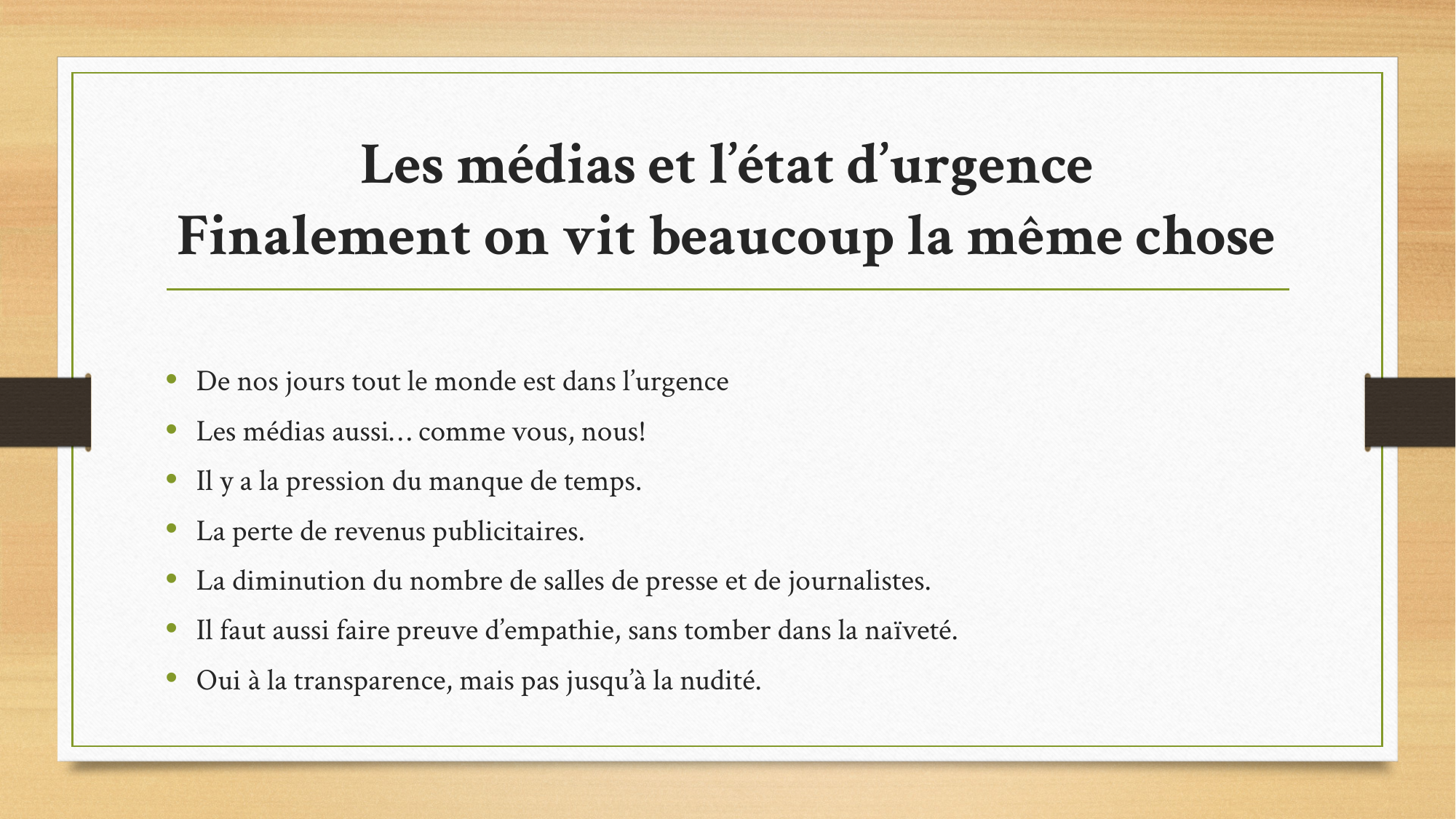

# Les médias et l’état d’urgence Finalement on vit beaucoup la même chose

De nos jours tout le monde est dans l’urgence
Les médias aussi… comme vous, nous!
Il y a la pression du manque de temps.
La perte de revenus publicitaires.
La diminution du nombre de salles de presse et de journalistes.
Il faut aussi faire preuve d’empathie, sans tomber dans la naïveté.
Oui à la transparence, mais pas jusqu’à la nudité.